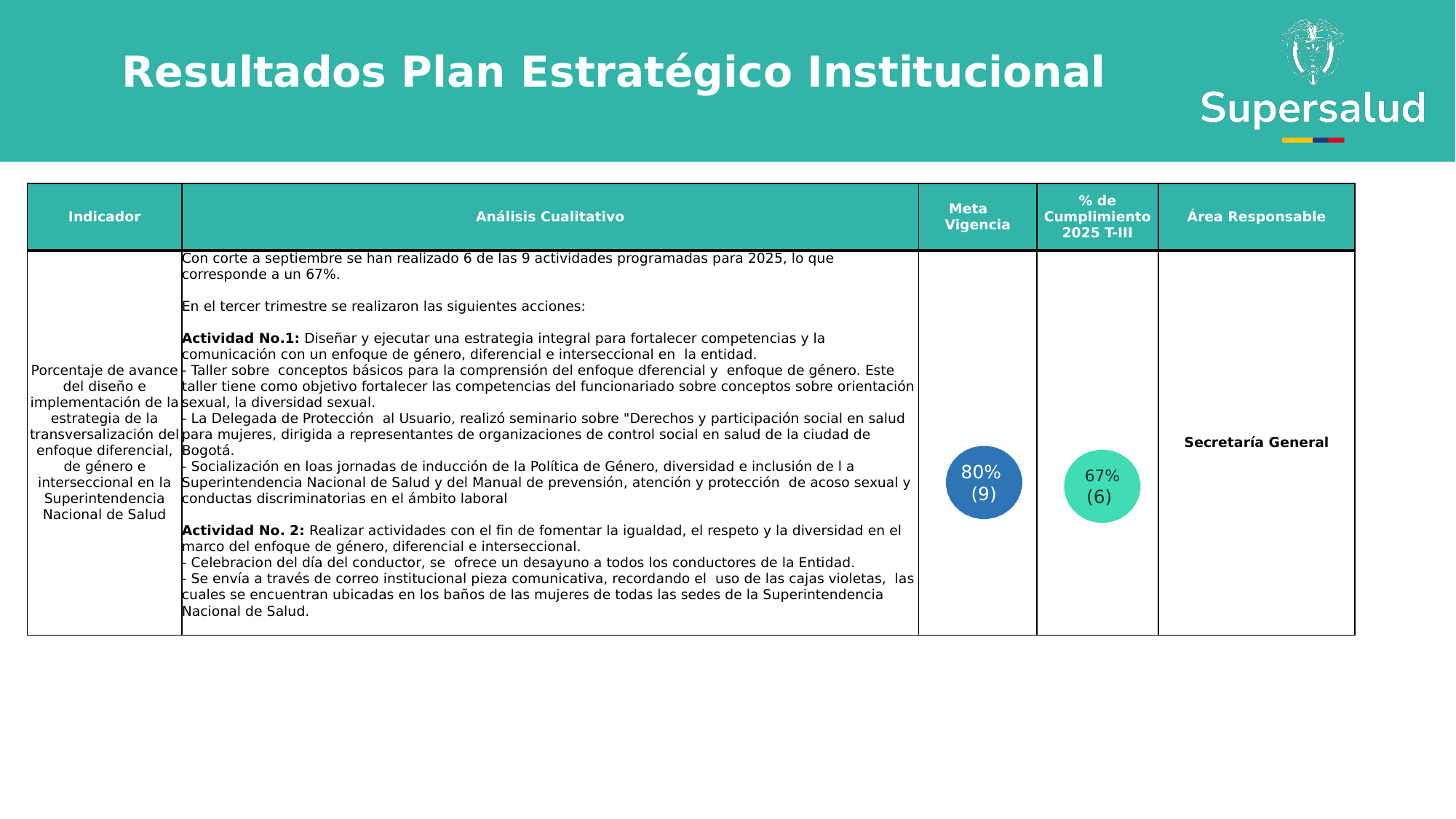

Resultados Plan Estratégico Institucional
| Indicador | Análisis Cualitativo | Meta Vigencia | % de Cumplimiento 2025 T-III | Área Responsable |
| --- | --- | --- | --- | --- |
| Porcentaje de avance del diseño e implementación de la estrategia de la transversalización del enfoque diferencial, de género e interseccional en la Superintendencia Nacional de Salud | Con corte a septiembre se han realizado 6 de las 9 actividades programadas para 2025, lo que corresponde a un 67%. En el tercer trimestre se realizaron las siguientes acciones: Actividad No.1: Diseñar y ejecutar una estrategia integral para fortalecer competencias y la comunicación con un enfoque de género, diferencial e interseccional en la entidad. - Taller sobre conceptos básicos para la comprensión del enfoque dferencial y enfoque de género. Este taller tiene como objetivo fortalecer las competencias del funcionariado sobre conceptos sobre orientación sexual, la diversidad sexual. - La Delegada de Protección al Usuario, realizó seminario sobre "Derechos y participación social en salud para mujeres, dirigida a representantes de organizaciones de control social en salud de la ciudad de Bogotá. - Socialización en loas jornadas de inducción de la Política de Género, diversidad e inclusión de l a Superintendencia Nacional de Salud y del Manual de prevensión, atención y protección de acoso sexual y conductas discriminatorias en el ámbito laboral Actividad No. 2: Realizar actividades con el fin de fomentar la igualdad, el respeto y la diversidad en el marco del enfoque de género, diferencial e interseccional. - Celebracion del día del conductor, se ofrece un desayuno a todos los conductores de la Entidad. - Se envía a través de correo institucional pieza comunicativa, recordando el uso de las cajas violetas, las cuales se encuentran ubicadas en los baños de las mujeres de todas las sedes de la Superintendencia Nacional de Salud. |  |  | Secretaría General |
80%
(9)
67%
(6)